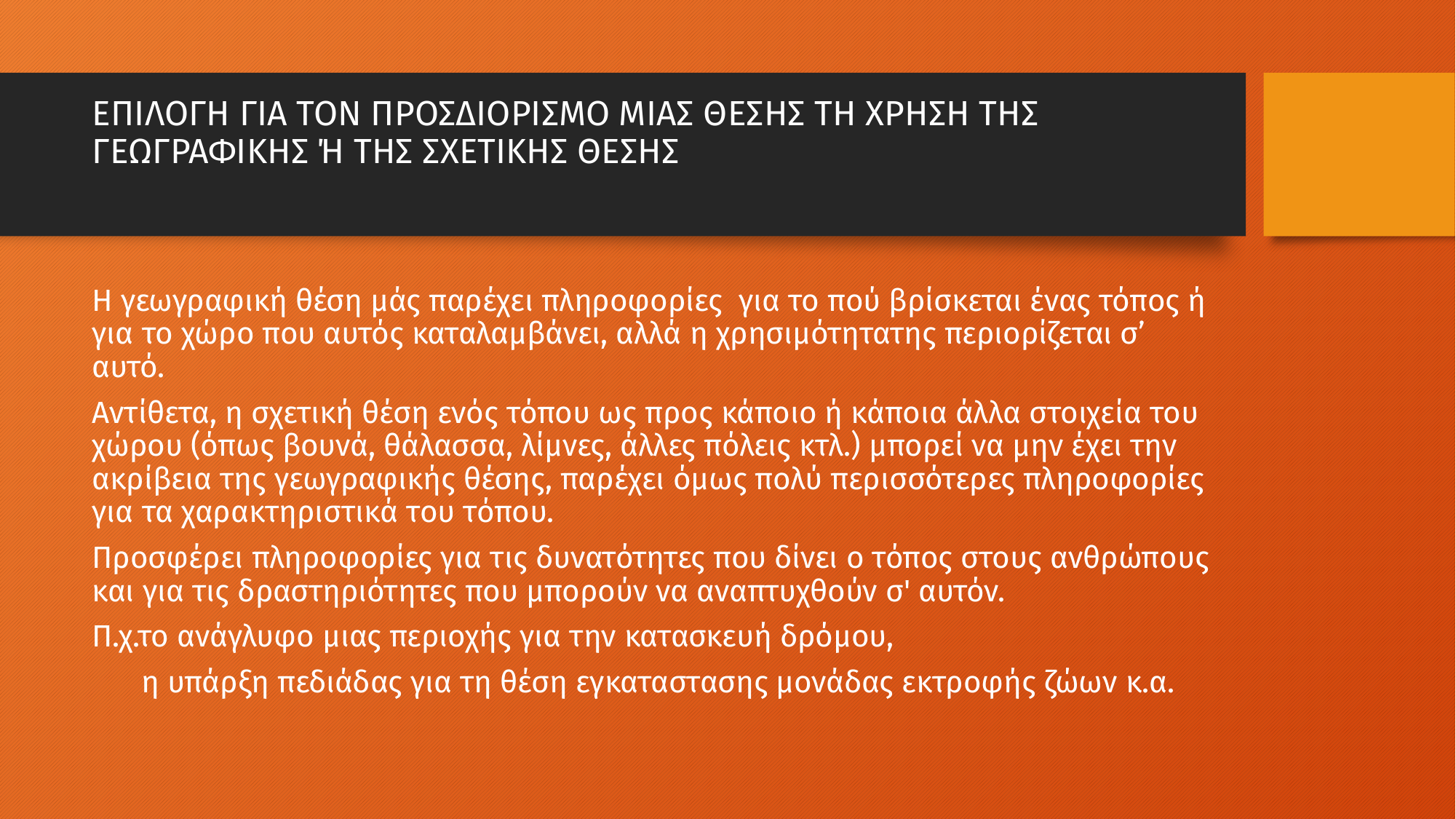

# ΕΠΙΛΟΓΗ ΓΙΑ ΤΟΝ ΠΡΟΣΔΙΟΡΙΣΜΟ ΜΙΑΣ ΘΕΣΗΣ ΤΗ ΧΡΗΣΗ ΤΗΣ ΓΕΩΓΡΑΦΙΚΗΣ Ή ΤΗΣ ΣΧΕΤΙΚΗΣ ΘΕΣΗΣ
Η γεωγραφική θέση μάς παρέχει πληροφορίες  για το πού βρίσκεται ένας τόπος ή για το χώρο που αυτός καταλαμβάνει, αλλά η χρησιμότητατης περιορίζεται σ’ αυτό.
Αντίθετα, η σχετική θέση ενός τόπου ως προς κάποιο ή κάποια άλλα στοιχεία του χώρου (όπως βουνά, θάλασσα, λίμνες, άλλες πόλεις κτλ.) μπορεί να μην έχει την ακρίβεια της γεωγραφικής θέσης, παρέχει όμως πολύ περισσότερες πληροφορίες για τα χαρακτηριστικά του τόπου.
Προσφέρει πληροφορίες για τις δυνατότητες που δίνει ο τόπος στους ανθρώπους και για τις δραστηριότητες που μπορούν να αναπτυχθούν σ' αυτόν.
Π.χ.το ανάγλυφο μιας περιοχής για την κατασκευή δρόμου,
      η υπάρξη πεδιάδας για τη θέση εγκαταστασης μονάδας εκτροφής ζώων κ.α.